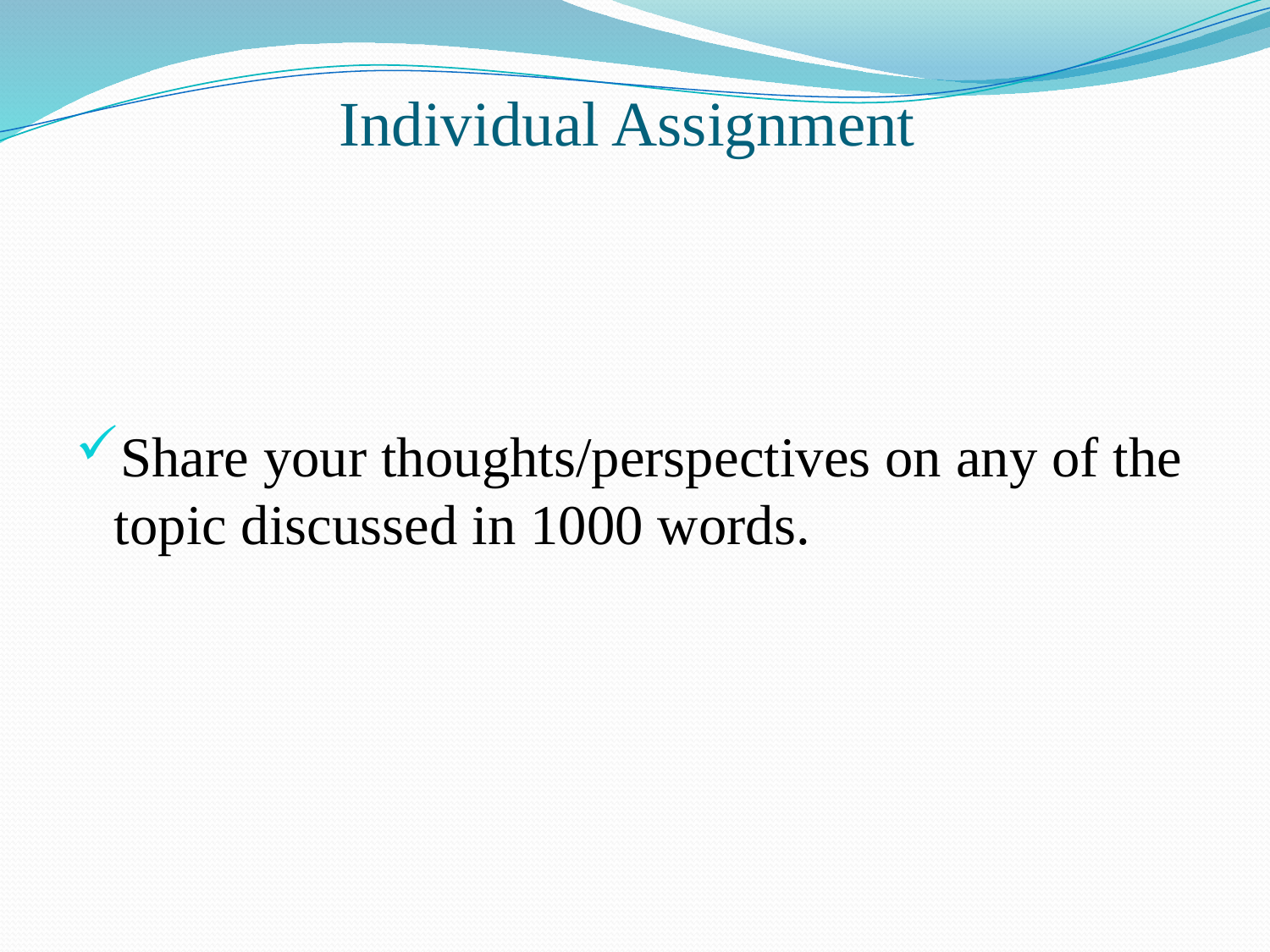

# Individual Assignment

Share your thoughts/perspectives on any of the topic discussed in 1000 words.